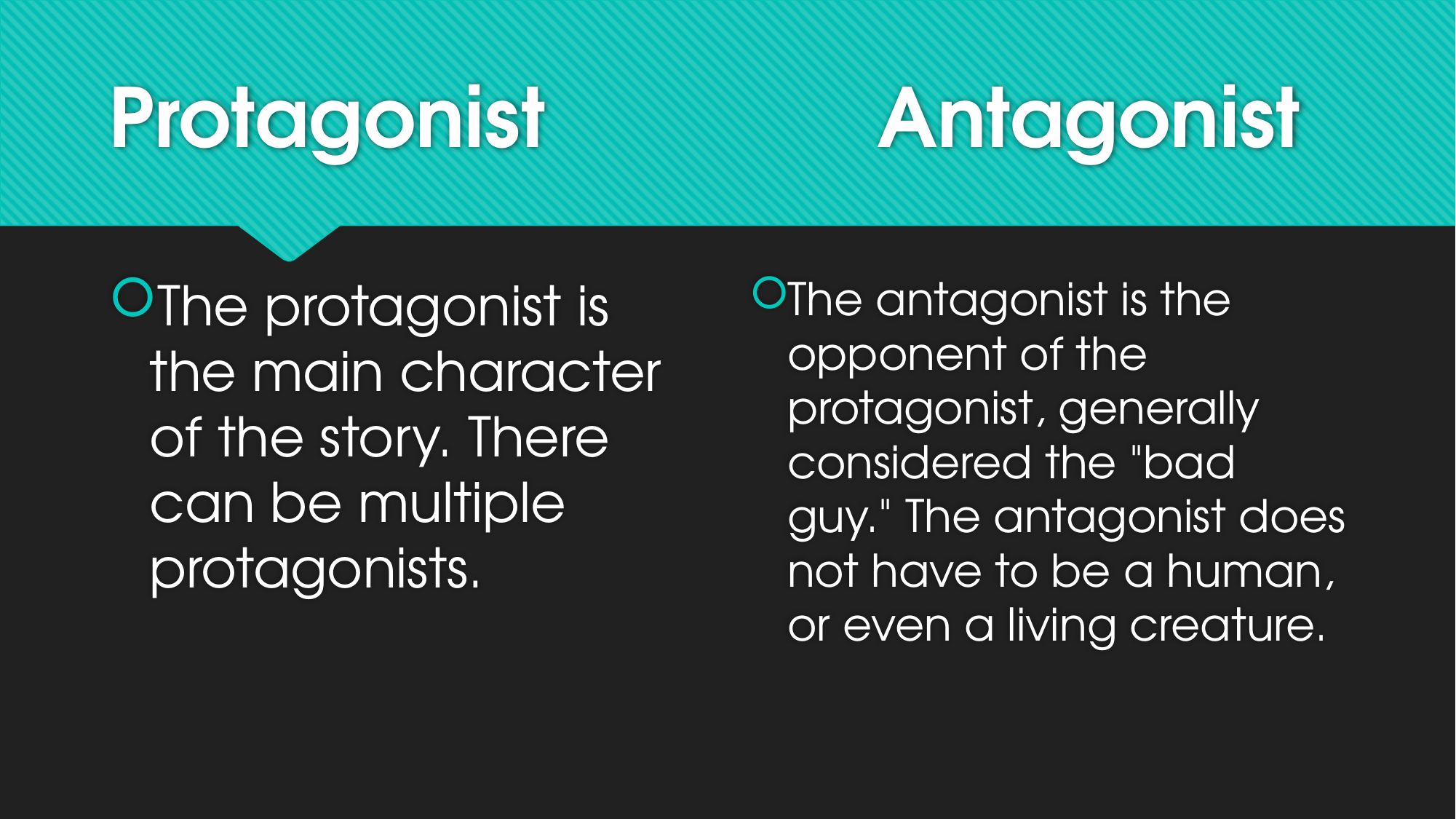

# Protagonist                   Antagonist
The protagonist is the main character of the story. There can be multiple protagonists.
The antagonist is the opponent of the protagonist, generally considered the "bad guy." The antagonist does not have to be a human, or even a living creature.